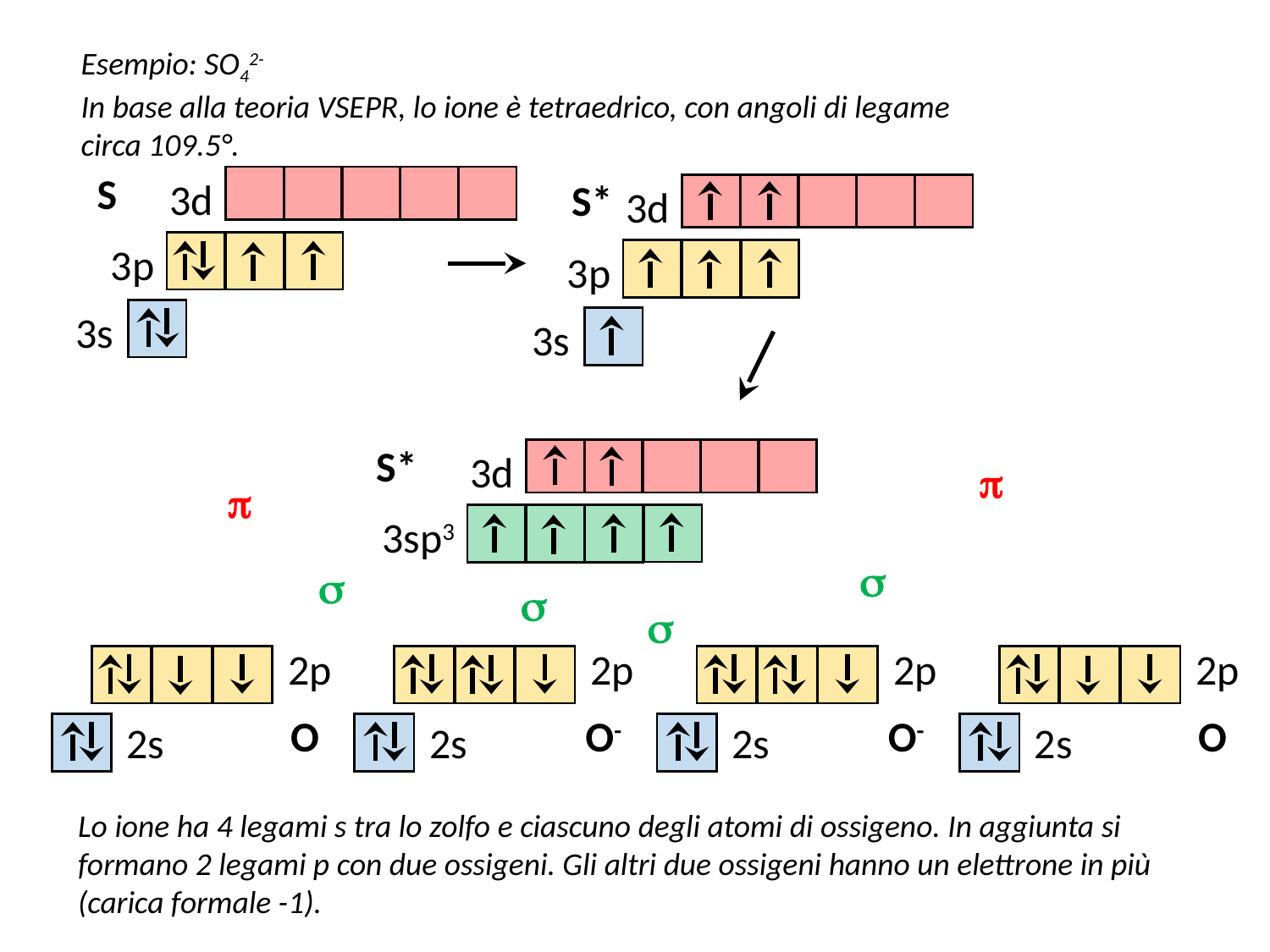

Esempio: SO42-
In base alla teoria VSEPR, lo ione è tetraedrico, con angoli di legame circa 109.5°.
S
3d

3p
3s
S*
3d

3p
3s
S*
3d

3sp3

π
π
σ
σ
σ
σ
2p

O
2s
2p

O-
2s
2p

O-
2s
2p

O
2s
Lo ione ha 4 legami s tra lo zolfo e ciascuno degli atomi di ossigeno. In aggiunta si formano 2 legami p con due ossigeni. Gli altri due ossigeni hanno un elettrone in più (carica formale -1).